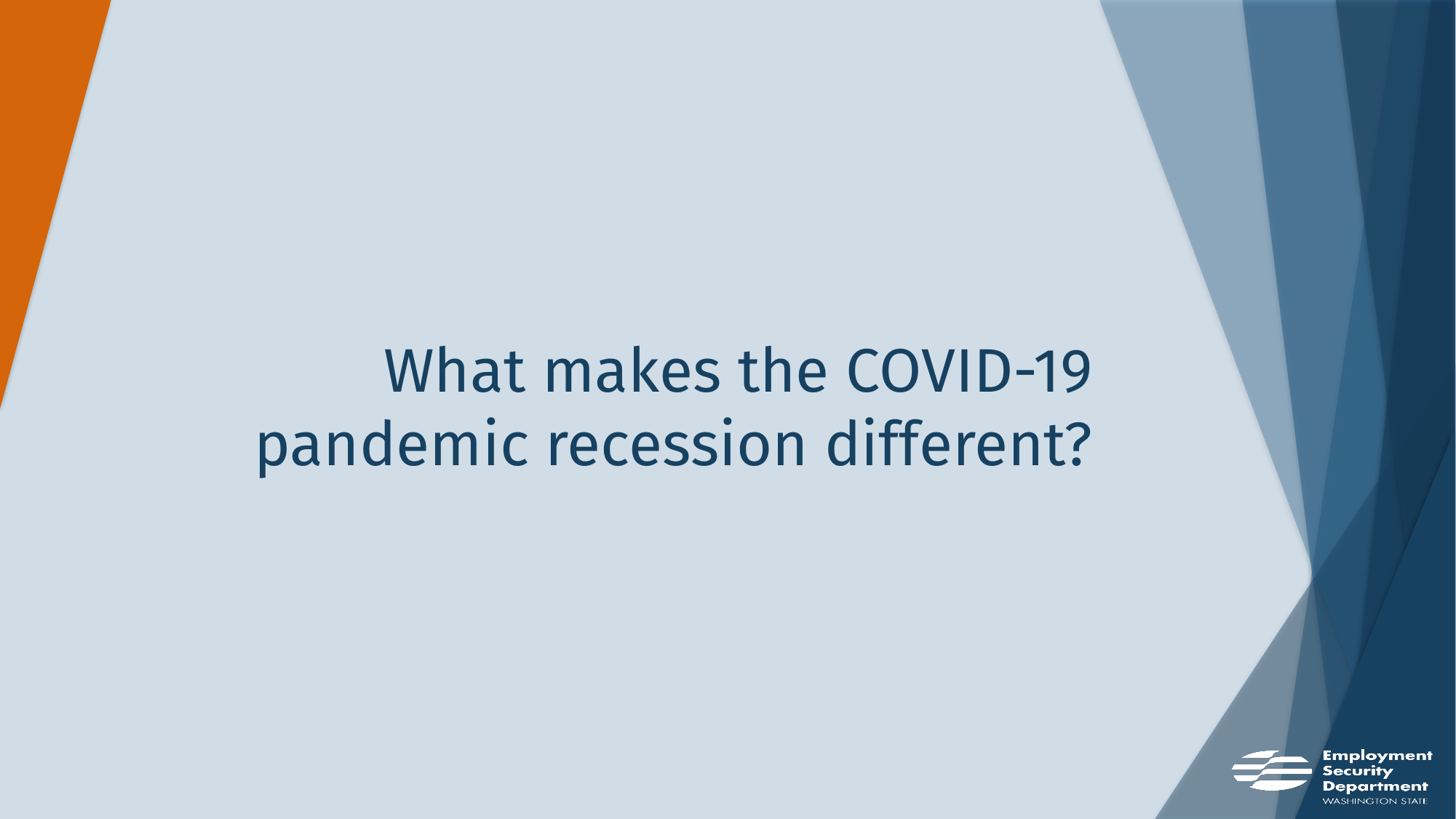

# What makes the COVID-19 pandemic recession different?